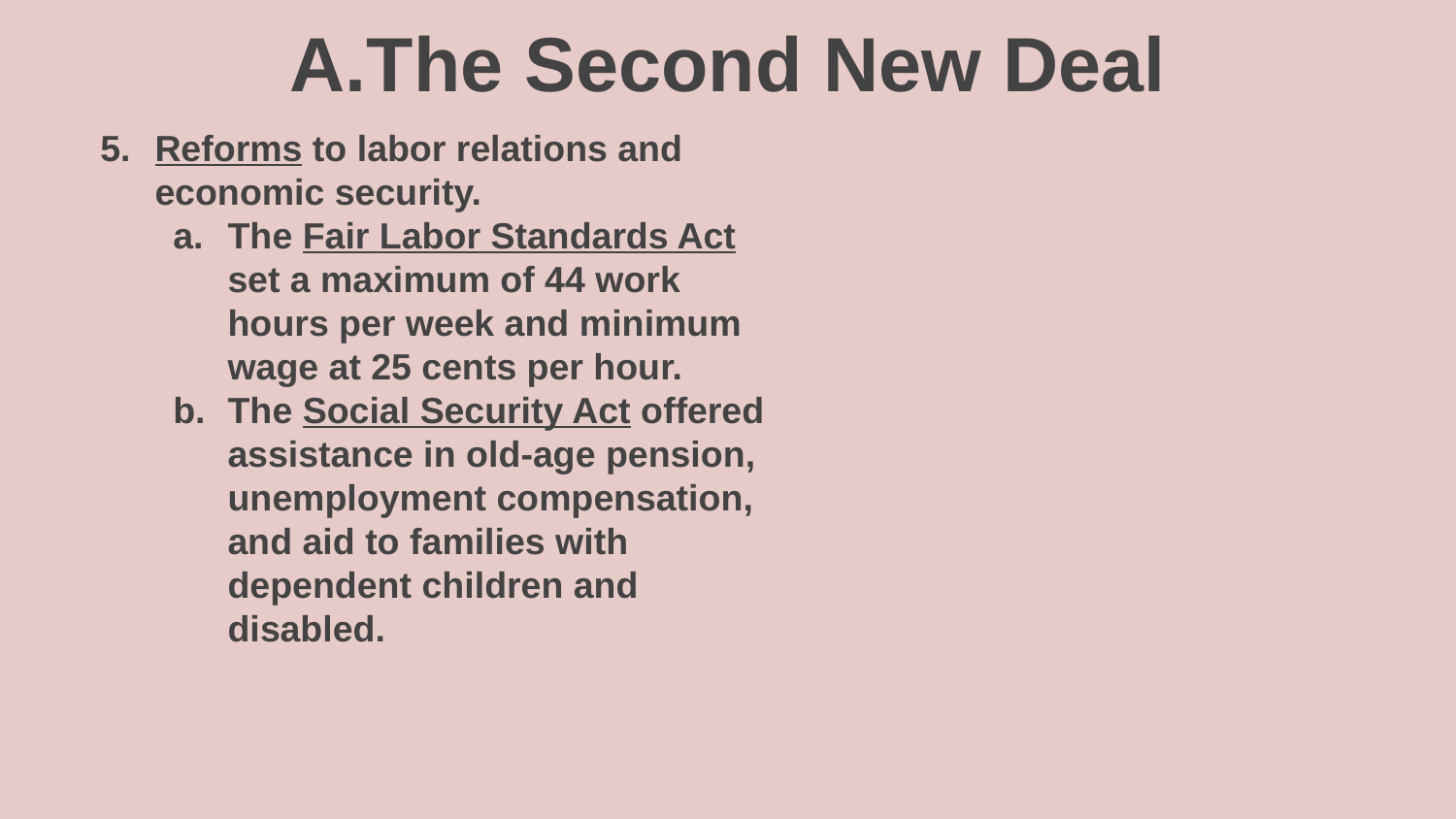

# The Second New Deal
Reforms to labor relations and economic security.
The Fair Labor Standards Act set a maximum of 44 work hours per week and minimum wage at 25 cents per hour.
The Social Security Act offered assistance in old-age pension, unemployment compensation, and aid to families with dependent children and disabled.